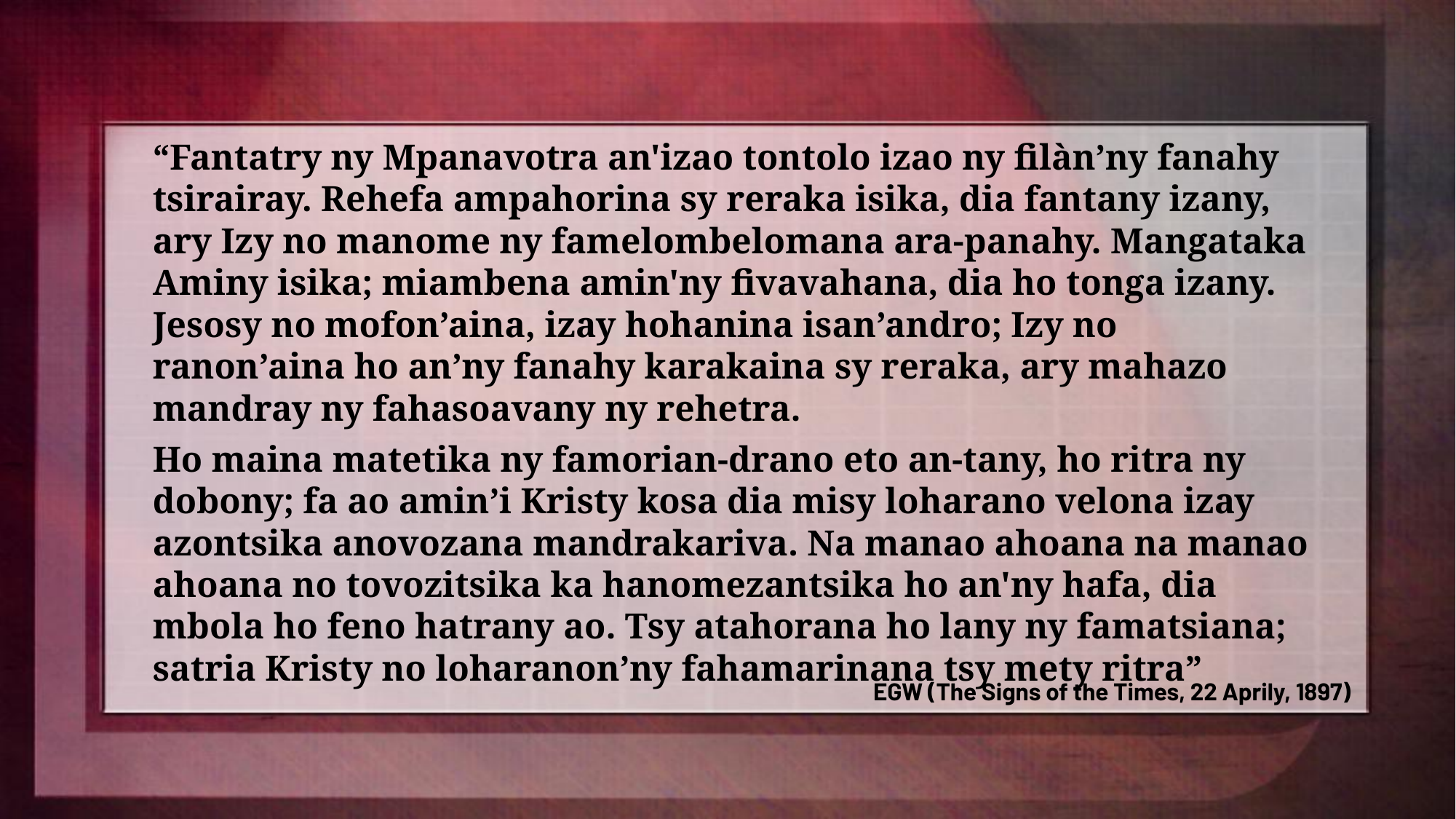

“Fantatry ny Mpanavotra an'izao tontolo izao ny filàn’ny fanahy tsirairay. Rehefa ampahorina sy reraka isika, dia fantany izany, ary Izy no manome ny famelombelomana ara-panahy. Mangataka Aminy isika; miambena amin'ny fivavahana, dia ho tonga izany. Jesosy no mofon’aina, izay hohanina isan’andro; Izy no ranon’aina ho an’ny fanahy karakaina sy reraka, ary mahazo mandray ny fahasoavany ny rehetra.
Ho maina matetika ny famorian-drano eto an-tany, ho ritra ny dobony; fa ao amin’i Kristy kosa dia misy loharano velona izay azontsika anovozana mandrakariva. Na manao ahoana na manao ahoana no tovozitsika ka hanomezantsika ho an'ny hafa, dia mbola ho feno hatrany ao. Tsy atahorana ho lany ny famatsiana; satria Kristy no loharanon’ny fahamarinana tsy mety ritra”
EGW (The Signs of the Times, 22 Aprily, 1897)